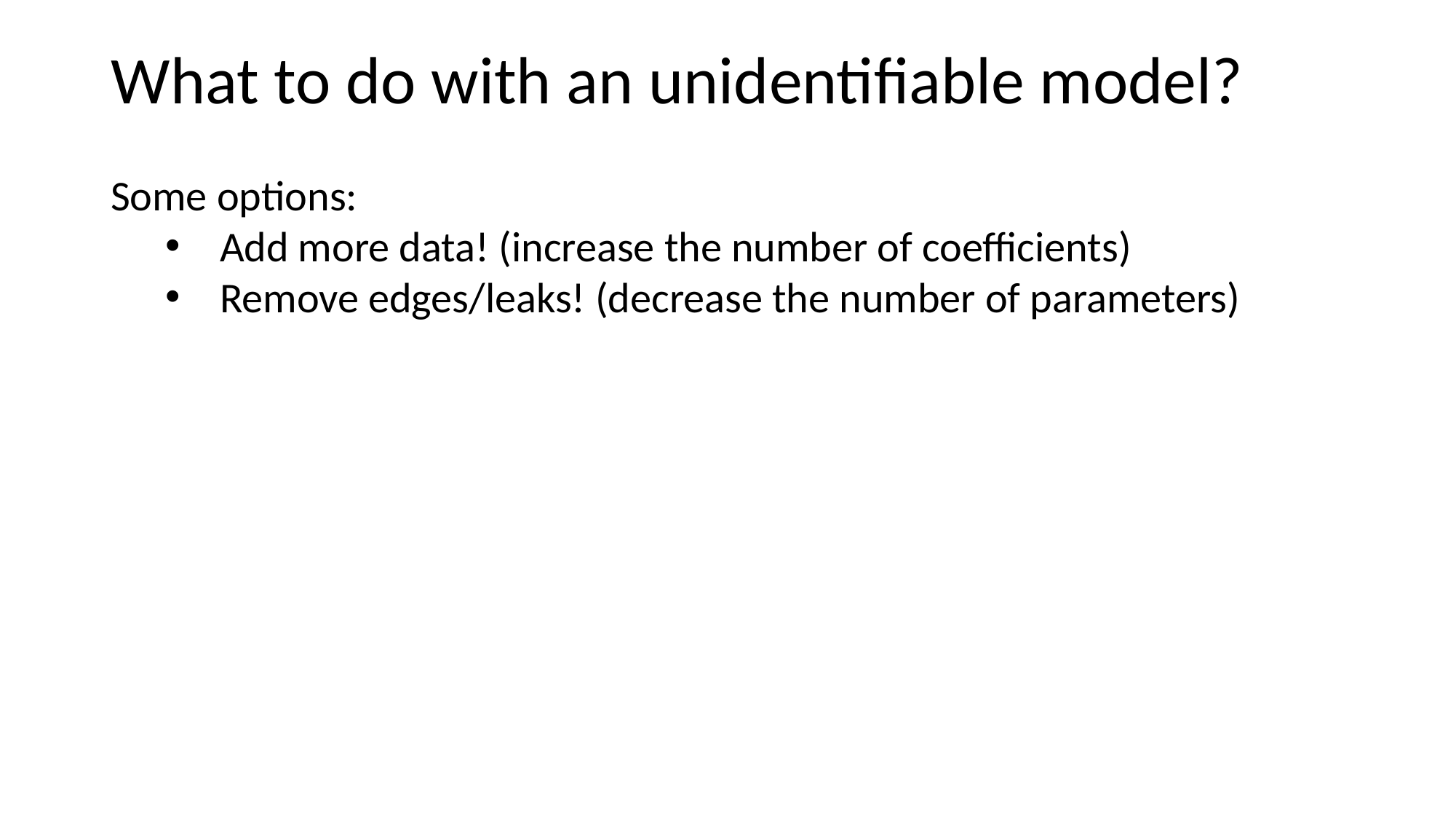

# What to do with an unidentifiable model?
Some options:
Add more data! (increase the number of coefficients)
Remove edges/leaks! (decrease the number of parameters)